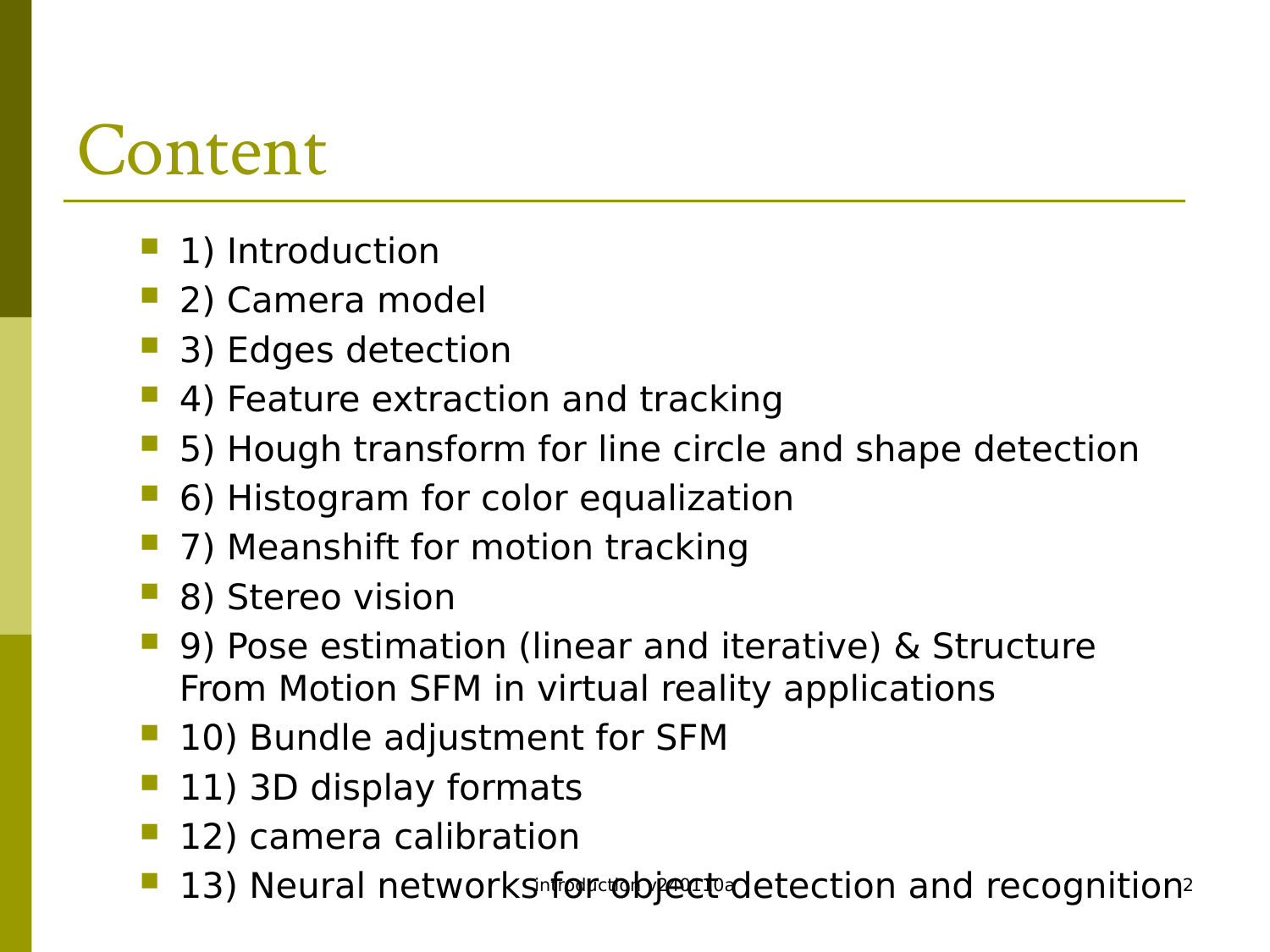

# Content
1) Introduction
2) Camera model
3) Edges detection
4) Feature extraction and tracking
5) Hough transform for line circle and shape detection
6) Histogram for color equalization
7) Meanshift for motion tracking
8) Stereo vision
9) Pose estimation (linear and iterative) & Structure From Motion SFM in virtual reality applications
10) Bundle adjustment for SFM
11) 3D display formats
12) camera calibration
13) Neural networks for object detection and recognition

introduction v240110a
2